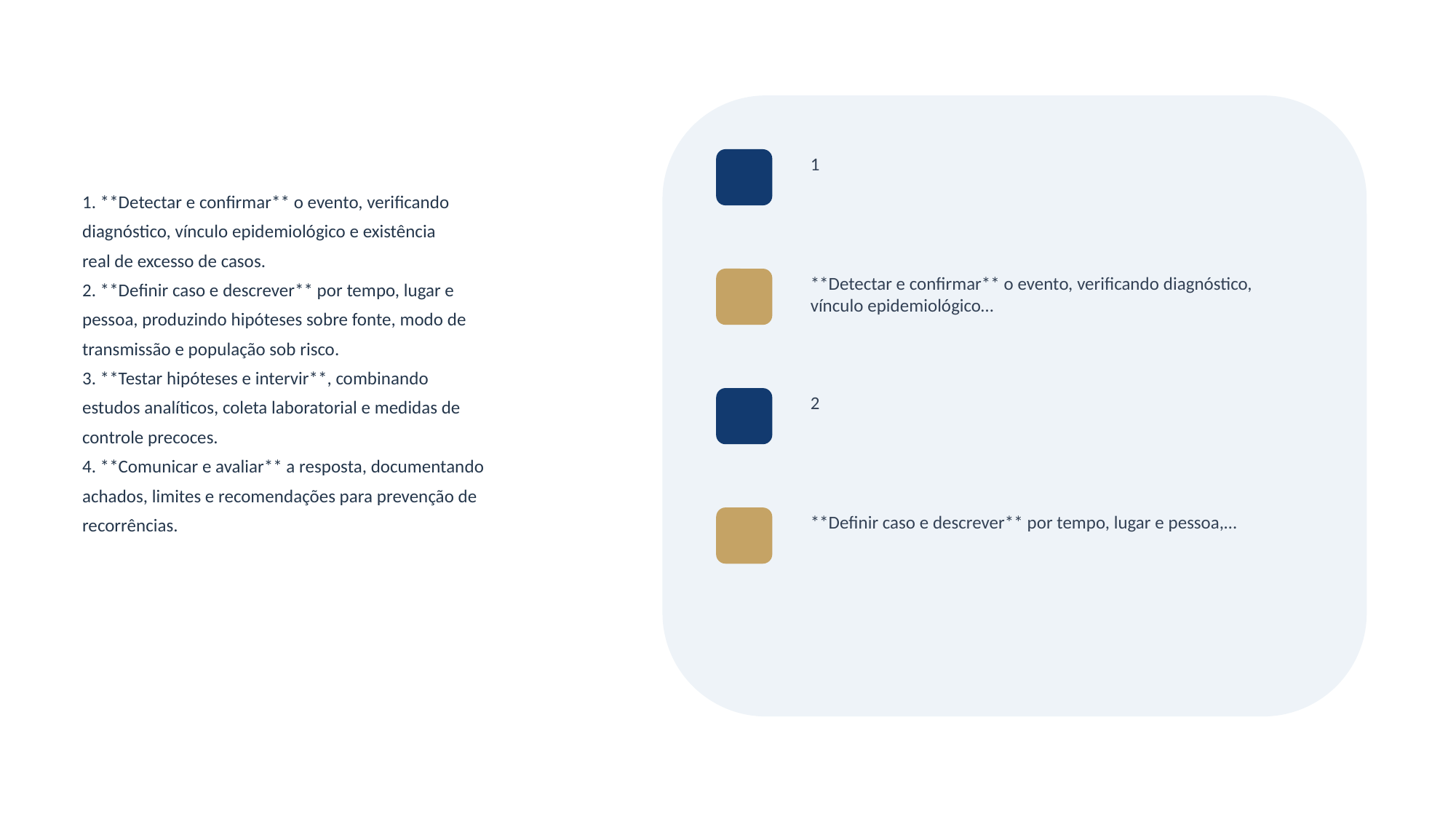

1

1. **Detectar e confirmar** o evento, verificando
diagnóstico, vínculo epidemiológico e existência
real de excesso de casos.
2. **Definir caso e descrever** por tempo, lugar e
pessoa, produzindo hipóteses sobre fonte, modo de
transmissão e população sob risco.
3. **Testar hipóteses e intervir**, combinando
estudos analíticos, coleta laboratorial e medidas de
controle precoces.
4. **Comunicar e avaliar** a resposta, documentando
achados, limites e recomendações para prevenção de
recorrências.
**Detectar e confirmar** o evento, verificando diagnóstico, vínculo epidemiológico…

2

**Definir caso e descrever** por tempo, lugar e pessoa,…